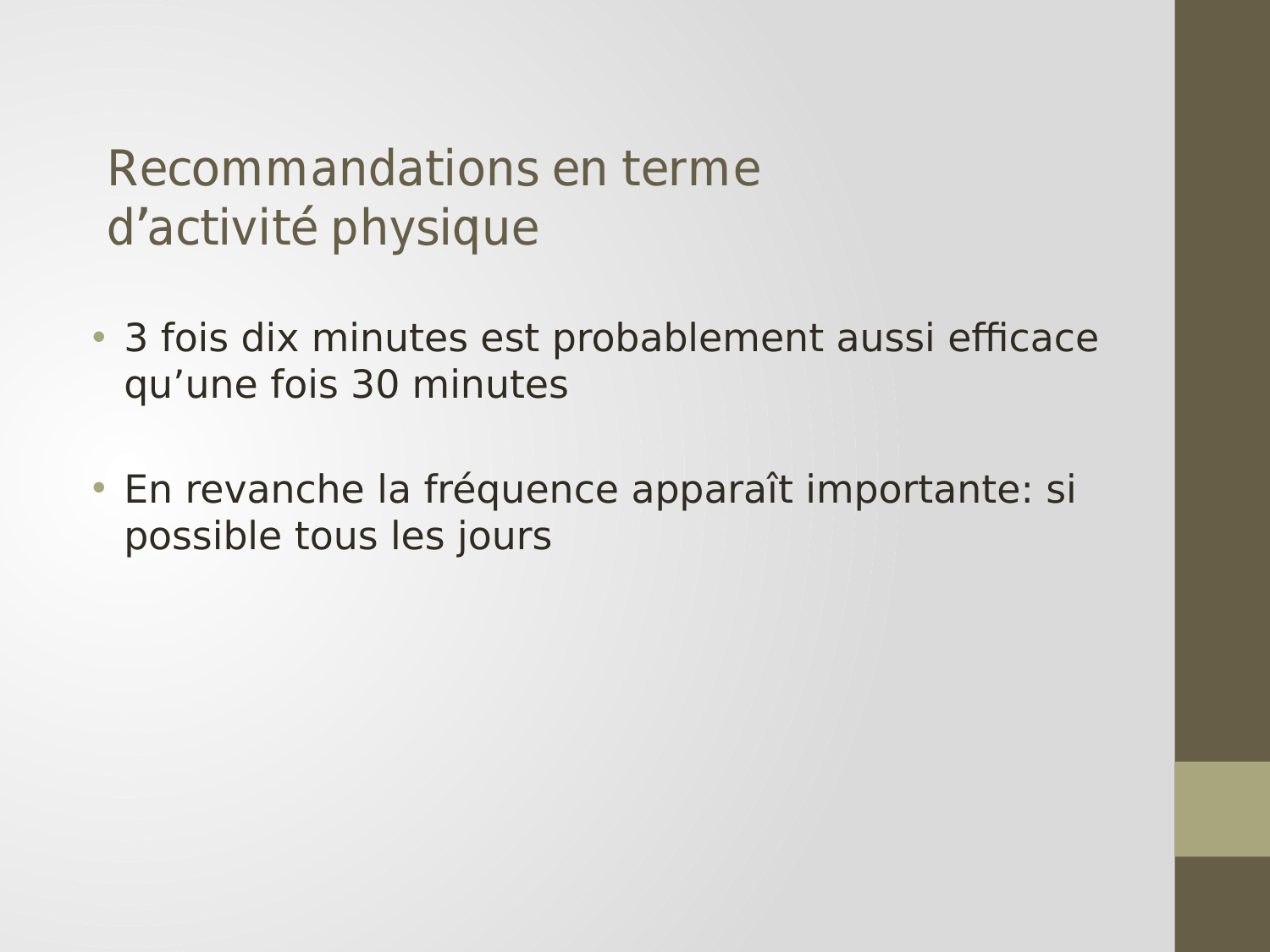

# Recommandations en terme d’activité physique
3 fois dix minutes est probablement aussi efficace qu’une fois 30 minutes
En revanche la fréquence apparaît importante: si possible tous les jours